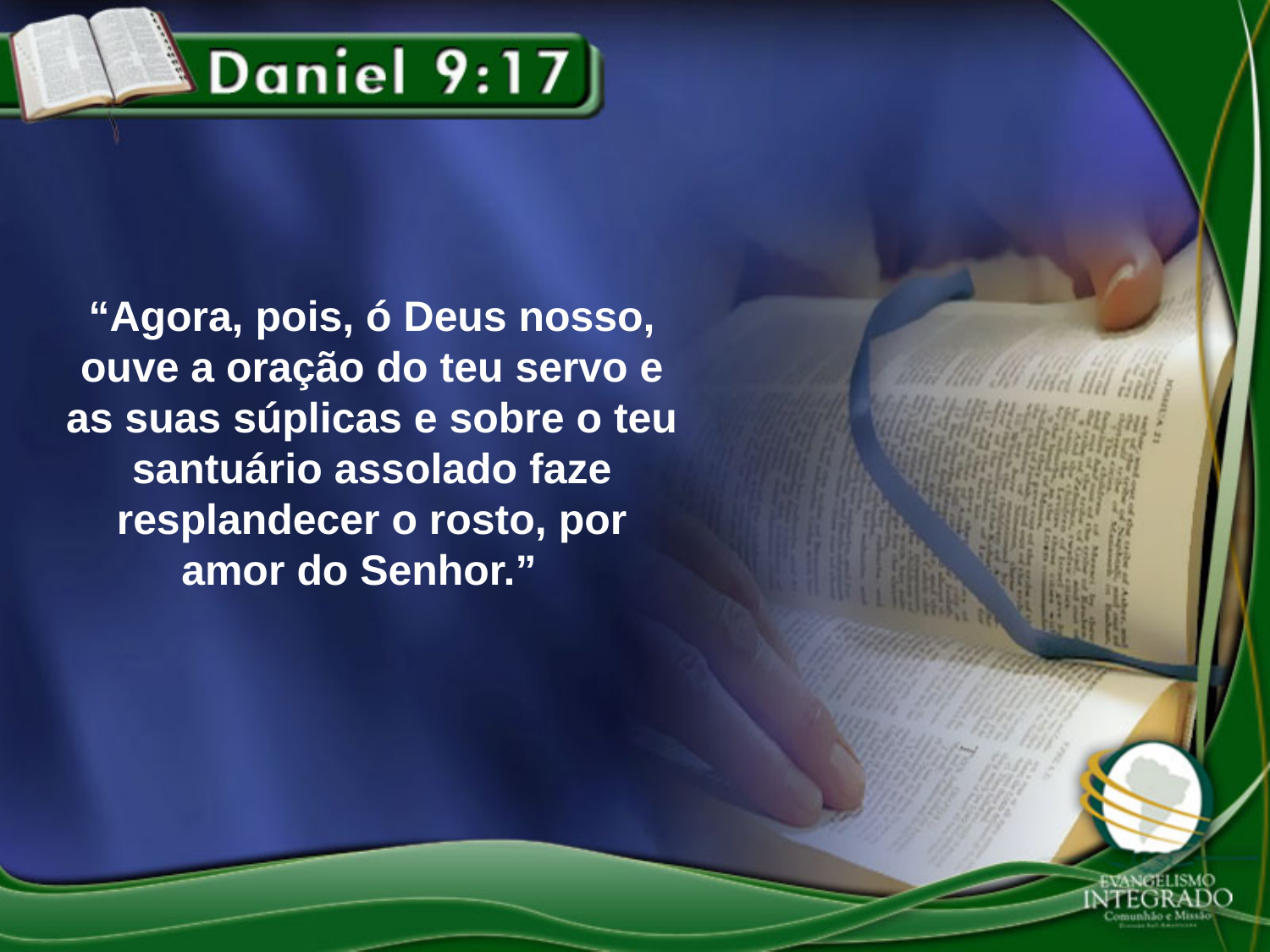

“Agora, pois, ó Deus nosso, ouve a oração do teu servo e as suas súplicas e sobre o teu santuário assolado faze resplandecer o rosto, por amor do Senhor.”